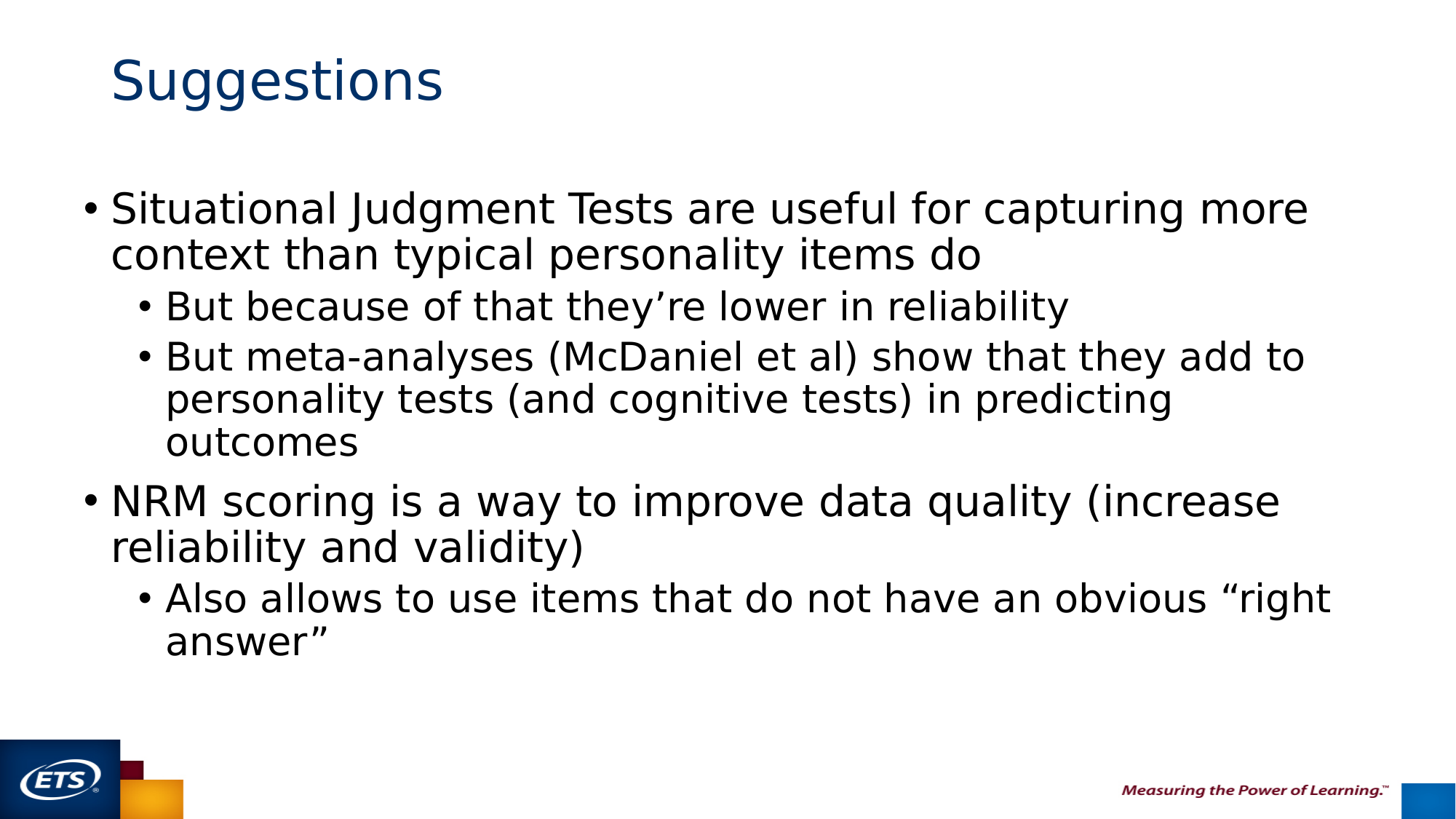

# Suggestions
Situational Judgment Tests are useful for capturing more context than typical personality items do
But because of that they’re lower in reliability
But meta-analyses (McDaniel et al) show that they add to personality tests (and cognitive tests) in predicting outcomes
NRM scoring is a way to improve data quality (increase reliability and validity)
Also allows to use items that do not have an obvious “right answer”